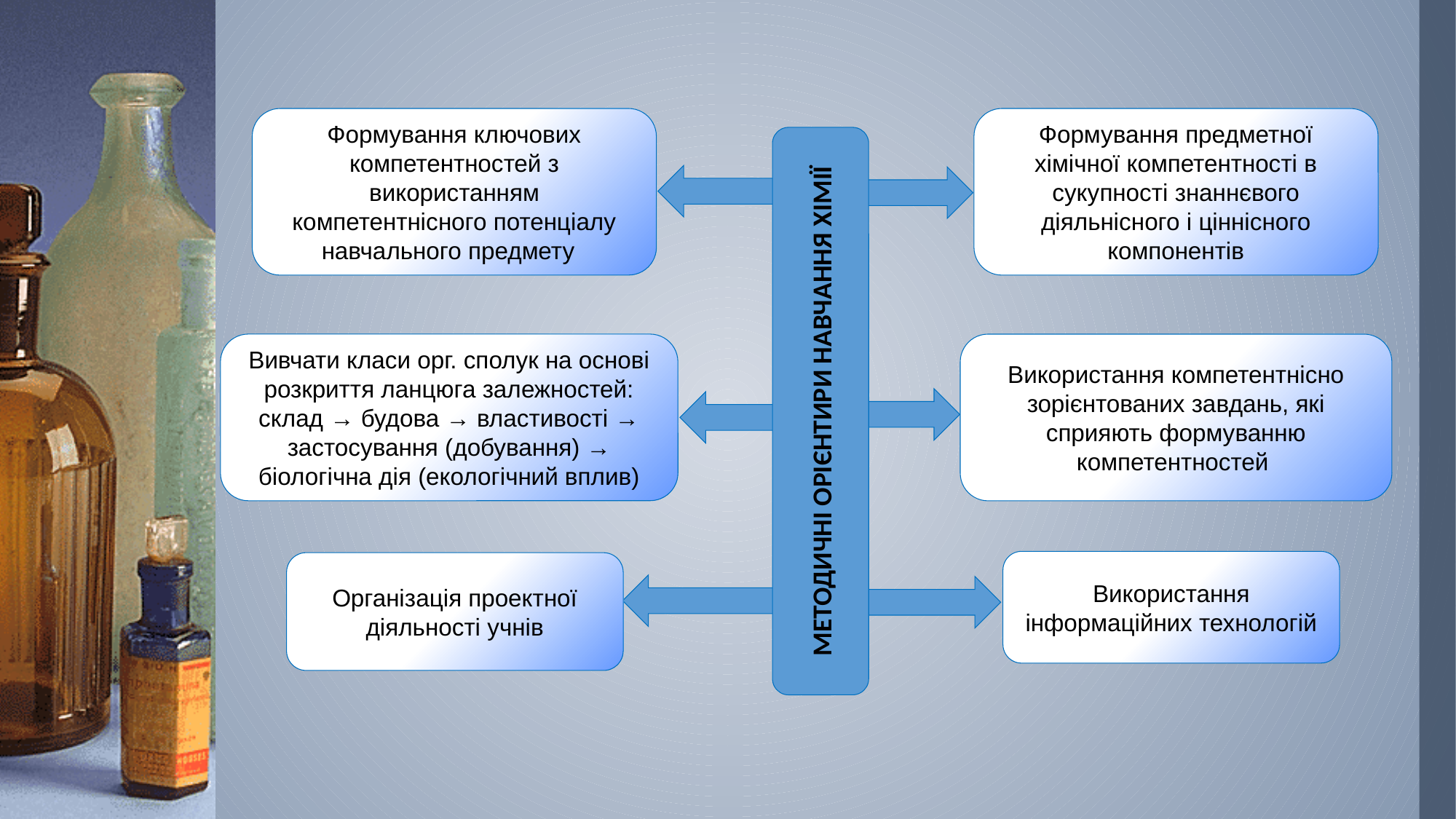

Формування предметної хімічної компетентності в сукупності знаннєвого діяльнісного і ціннісного компонентів
Формування ключових компетентностей з використанням компетентнісного потенціалу навчального предмету
МЕТОДИЧНІ ОРІЄНТИРИ НАВЧАННЯ ХІМІЇ

Вивчати класи орг. сполук на основі розкриття ланцюга залежностей: склад → будова → властивості → застосування (добування) → біологічна дія (екологічний вплив)
Використання компетентнісно зорієнтованих завдань, які сприяють формуванню компетентностей

Використання інформаційних технологій
Організація проектної діяльності учнів